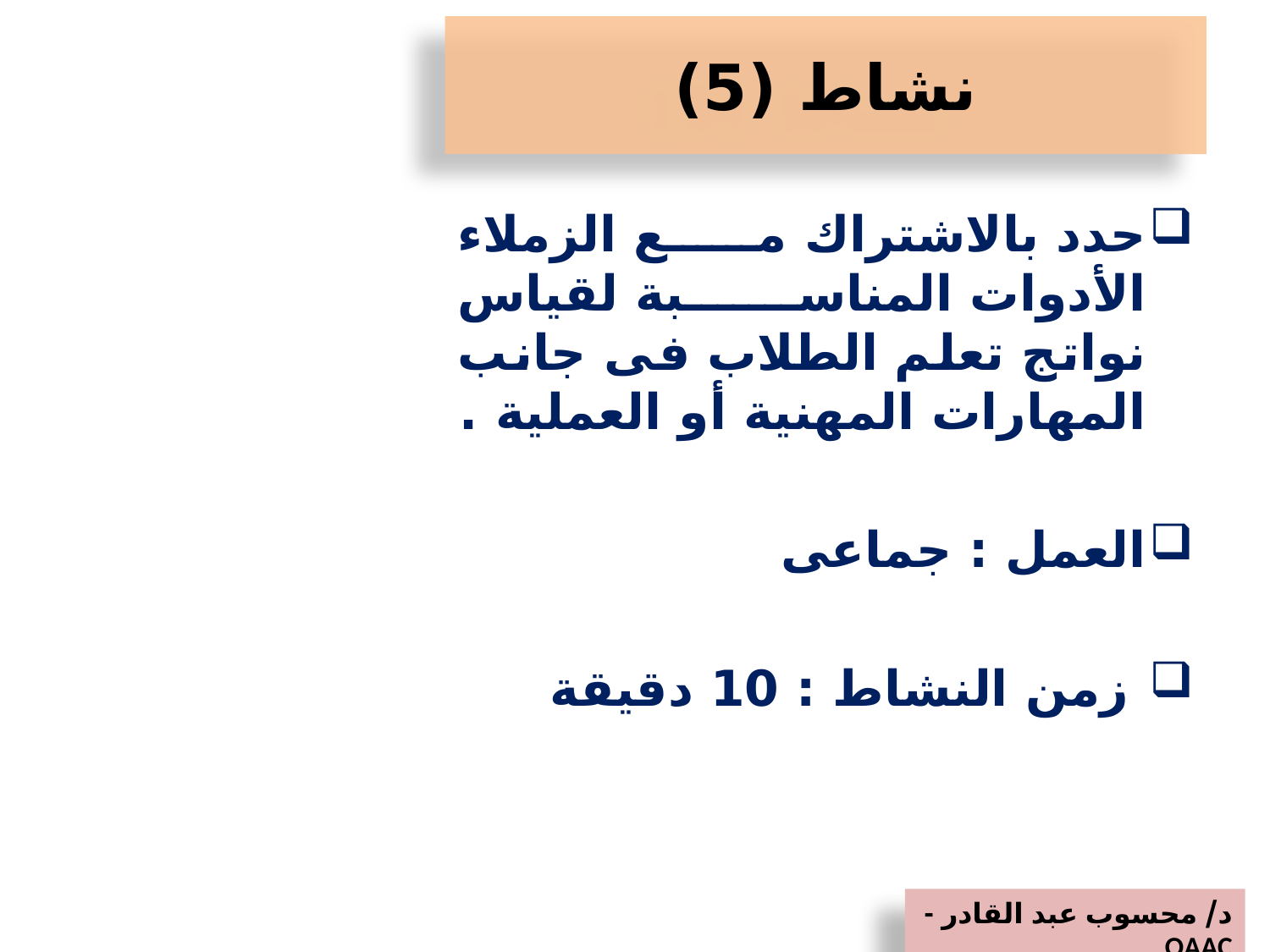

# نشاط (5)
حدد بالاشتراك مع الزملاء الأدوات المناسبة لقياس نواتج تعلم الطلاب فى جانب المهارات المهنية أو العملية .

العمل : جماعى

 زمن النشاط : 10 دقيقة